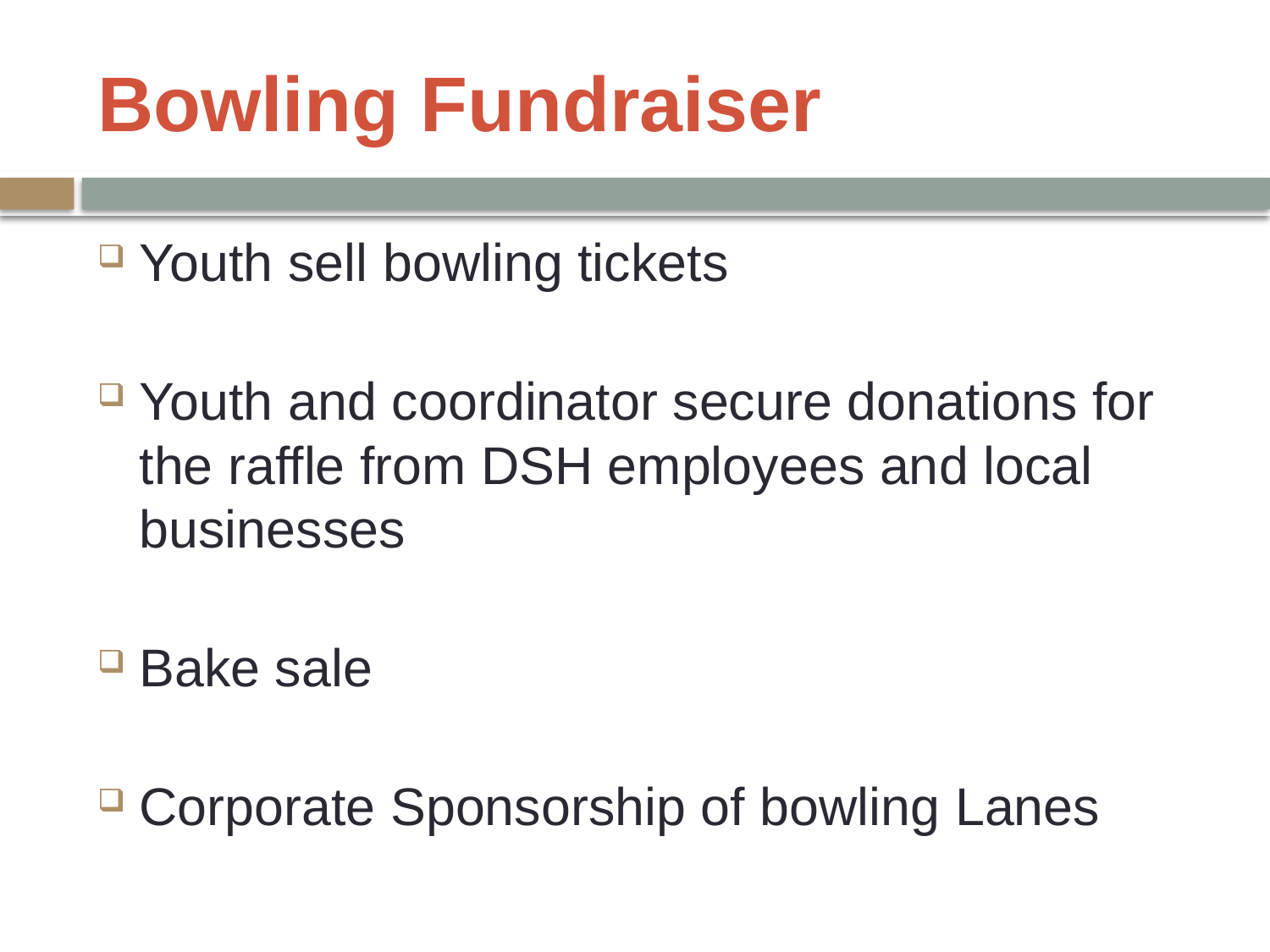

# Bowling Fundraiser
Youth sell bowling tickets
Youth and coordinator secure donations for the raffle from DSH employees and local businesses
Bake sale
Corporate Sponsorship of bowling Lanes